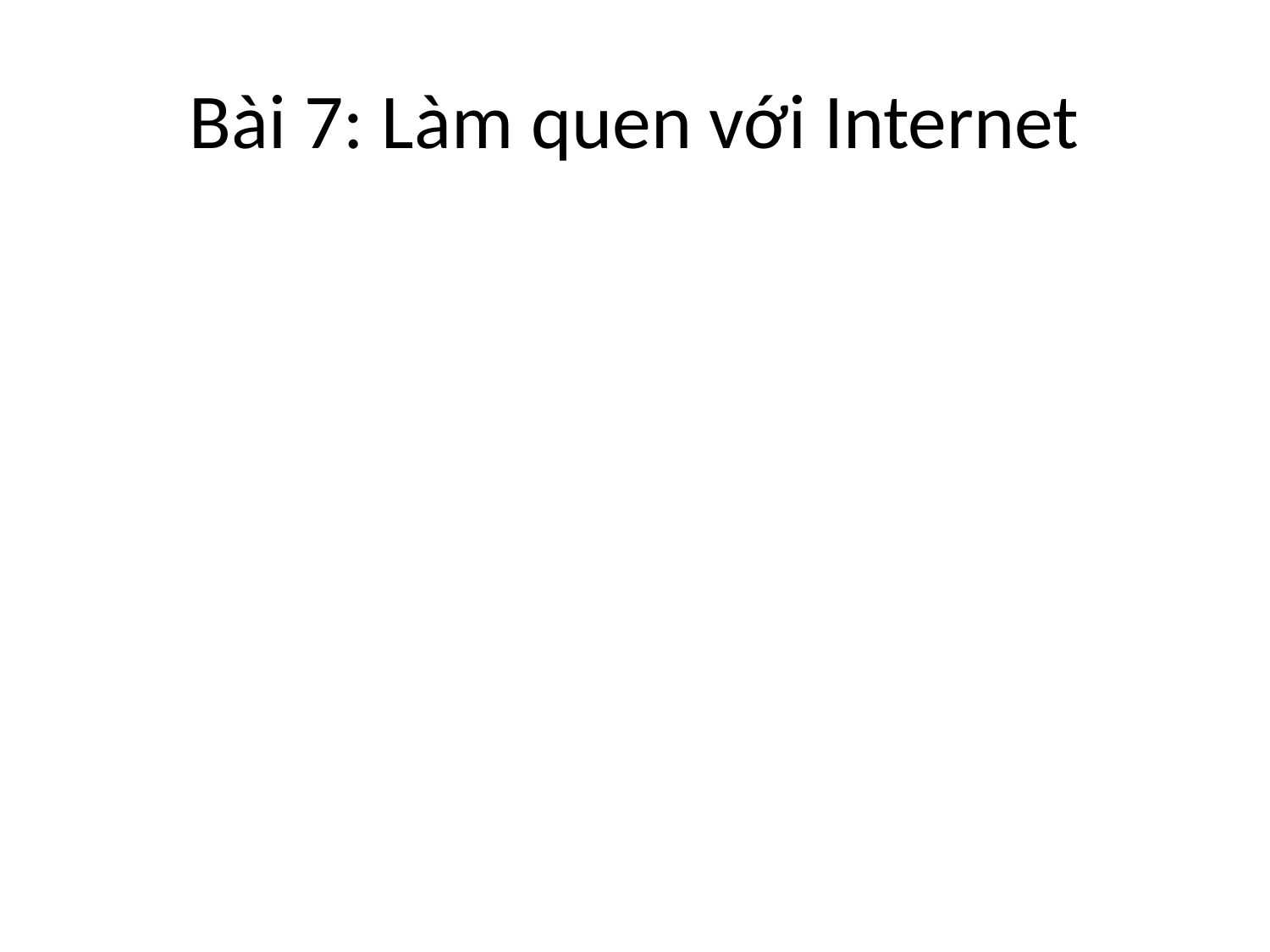

# Bài 7: Làm quen với Internet